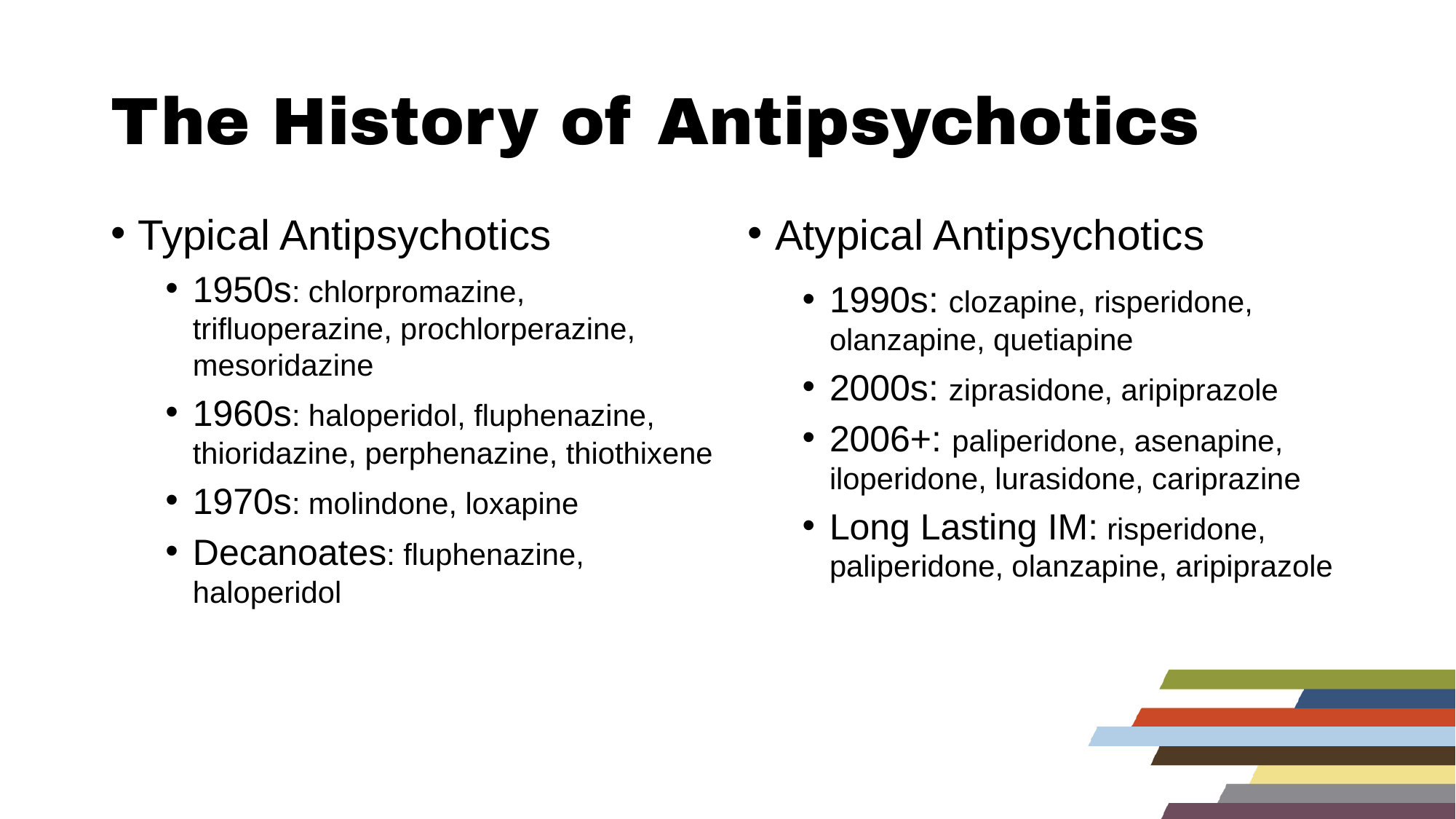

# The History of Antipsychotics
Atypical Antipsychotics
1990s: clozapine, risperidone, olanzapine, quetiapine
2000s: ziprasidone, aripiprazole
2006+: paliperidone, asenapine, iloperidone, lurasidone, cariprazine
Long Lasting IM: risperidone, paliperidone, olanzapine, aripiprazole

Typical Antipsychotics
1950s: chlorpromazine, trifluoperazine, prochlorperazine, mesoridazine
1960s: haloperidol, fluphenazine, thioridazine, perphenazine, thiothixene
1970s: molindone, loxapine
Decanoates: fluphenazine, haloperidol